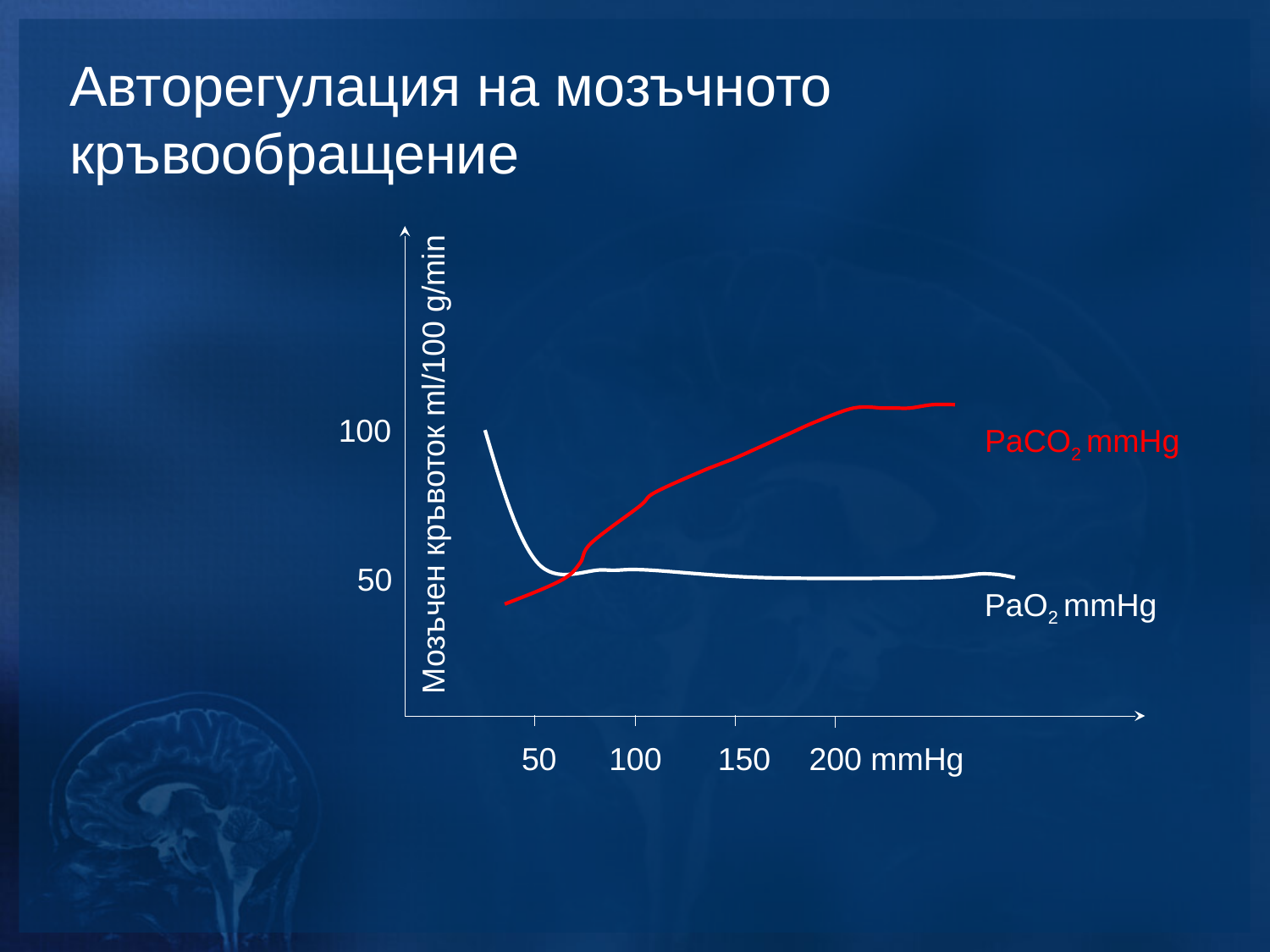

# Авторегулация на мозъчното кръвообращение

100
PaCO2 mmHg

Мозъчен кръвоток ml/100 g/min
50
PaO2 mmHg

50
100
150
200 mmHg
6